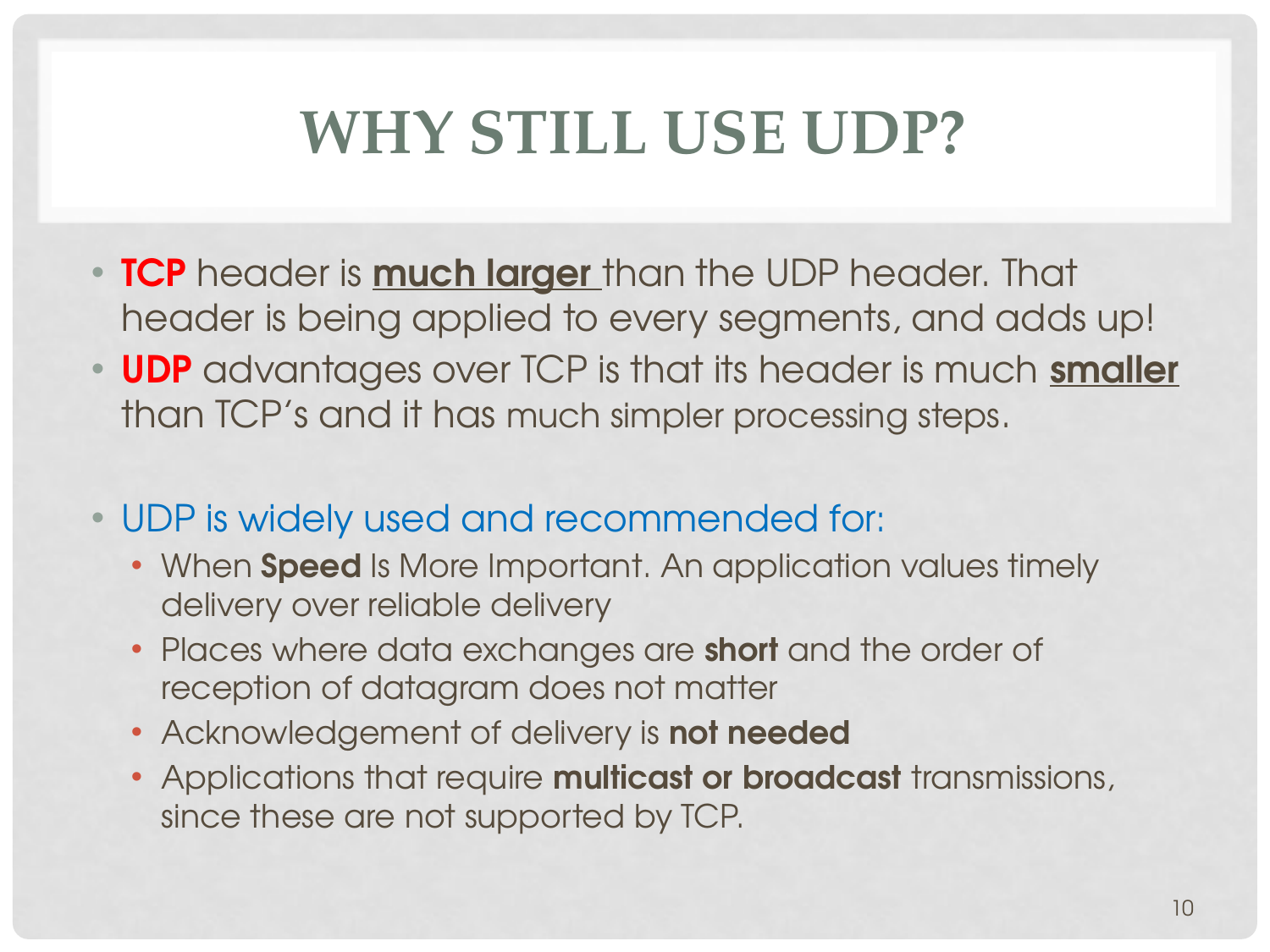

# Why still use UDP?
TCP header is much larger than the UDP header. That header is being applied to every segments, and adds up!
UDP advantages over TCP is that its header is much smaller than TCP’s and it has much simpler processing steps.

UDP is widely used and recommended for:
When Speed Is More Important. An application values timely delivery over reliable delivery
Places where data exchanges are short and the order of reception of datagram does not matter
Acknowledgement of delivery is not needed
Applications that require multicast or broadcast transmissions, since these are not supported by TCP.

10